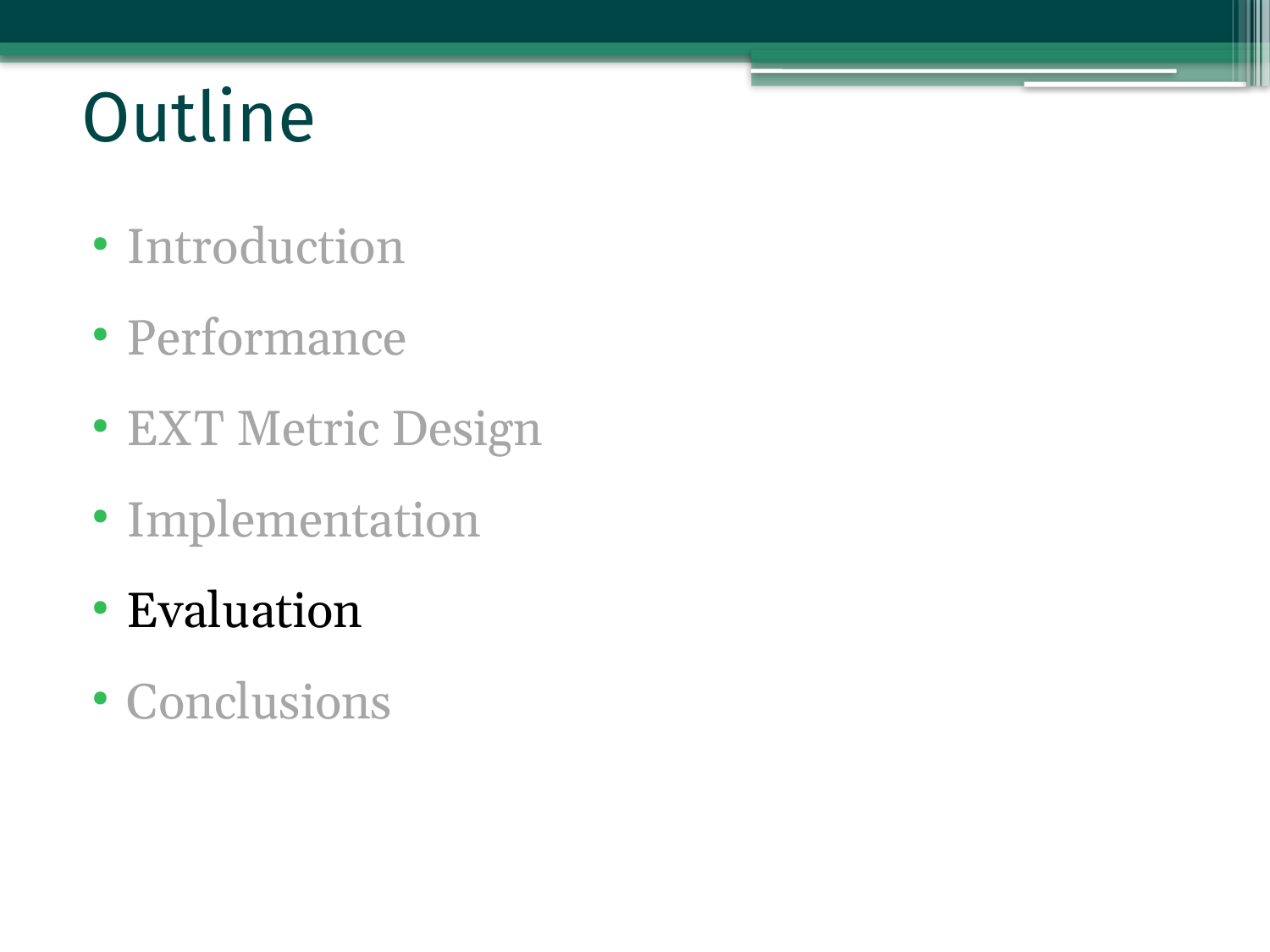

# Outline
Introduction

Performance

EXT Metric Design

Implementation

Evaluation

Conclusions